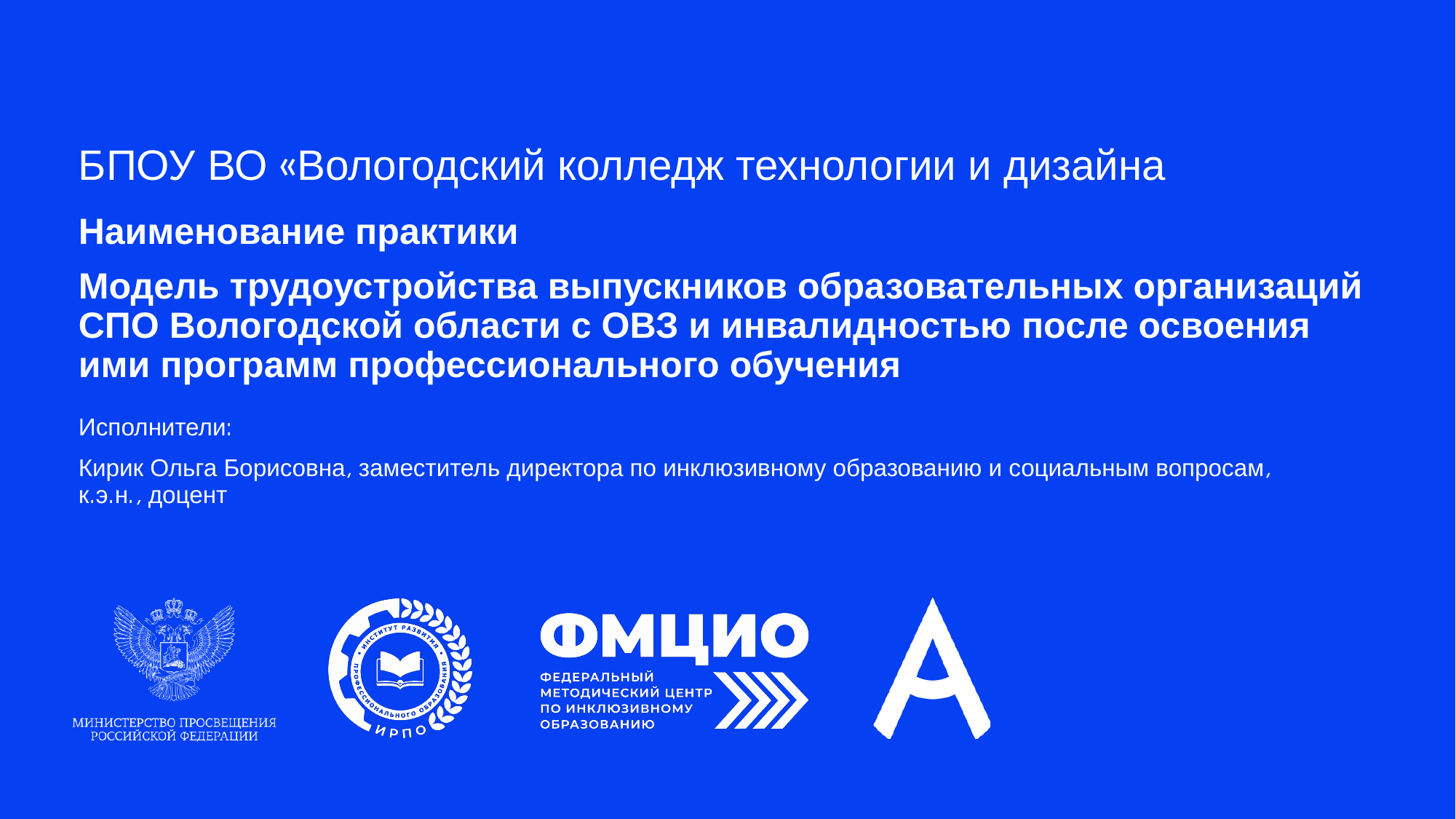

# БПОУ ВО «Вологодский колледж технологии и дизайна
Наименование практики
Модель трудоустройства выпускников образовательных организаций СПО Вологодской области с ОВЗ и инвалидностью после освоения ими программ профессионального обучения
Исполнители:
Кирик Ольга Борисовна, заместитель директора по инклюзивному образованию и социальным вопросам, к.э.н., доцент